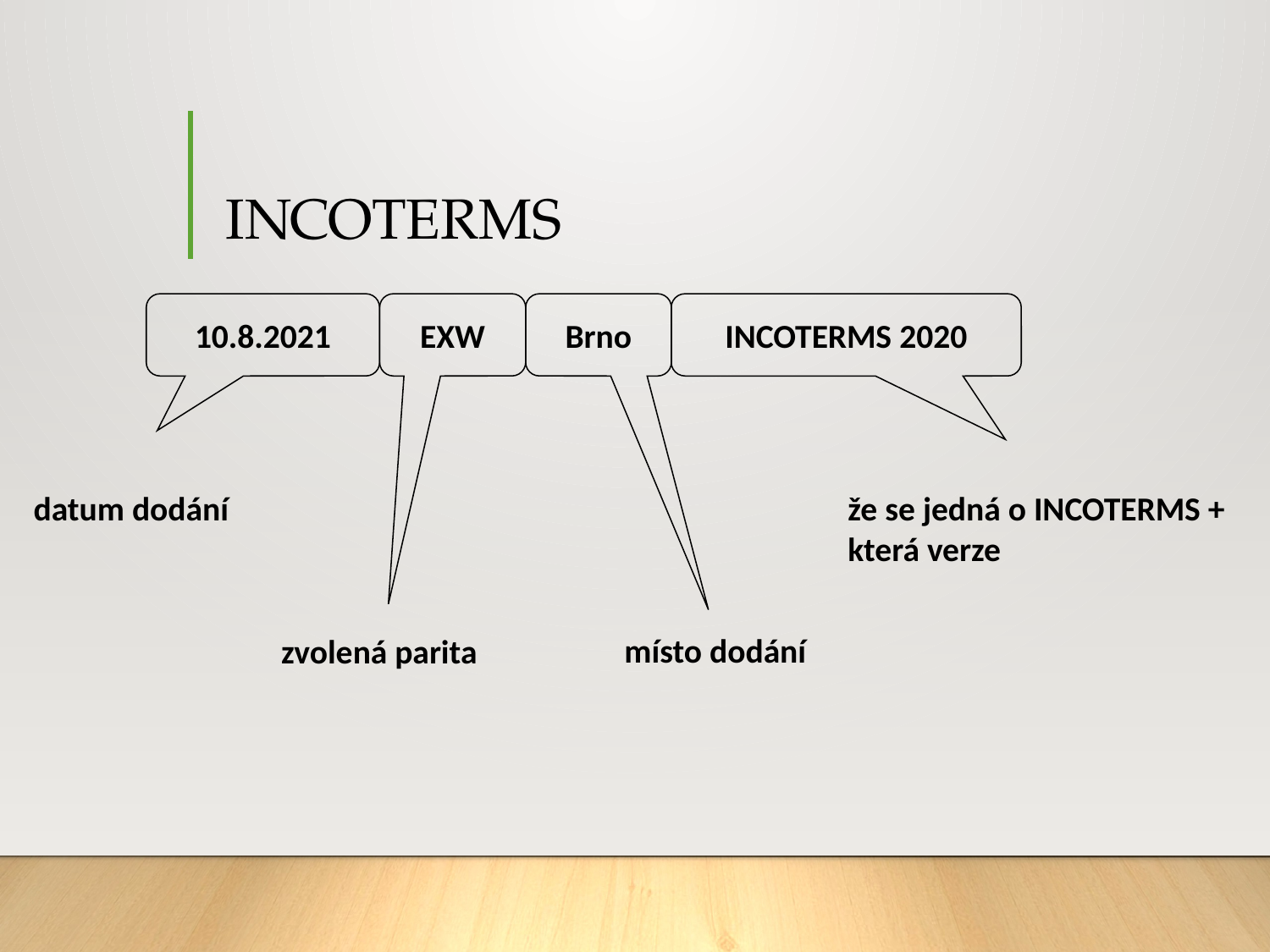

# INCOTERMS
10.8.2021
EXW
Brno
INCOTERMS 2020
datum dodání
že se jedná o INCOTERMS + která verze
místo dodání
zvolená parita